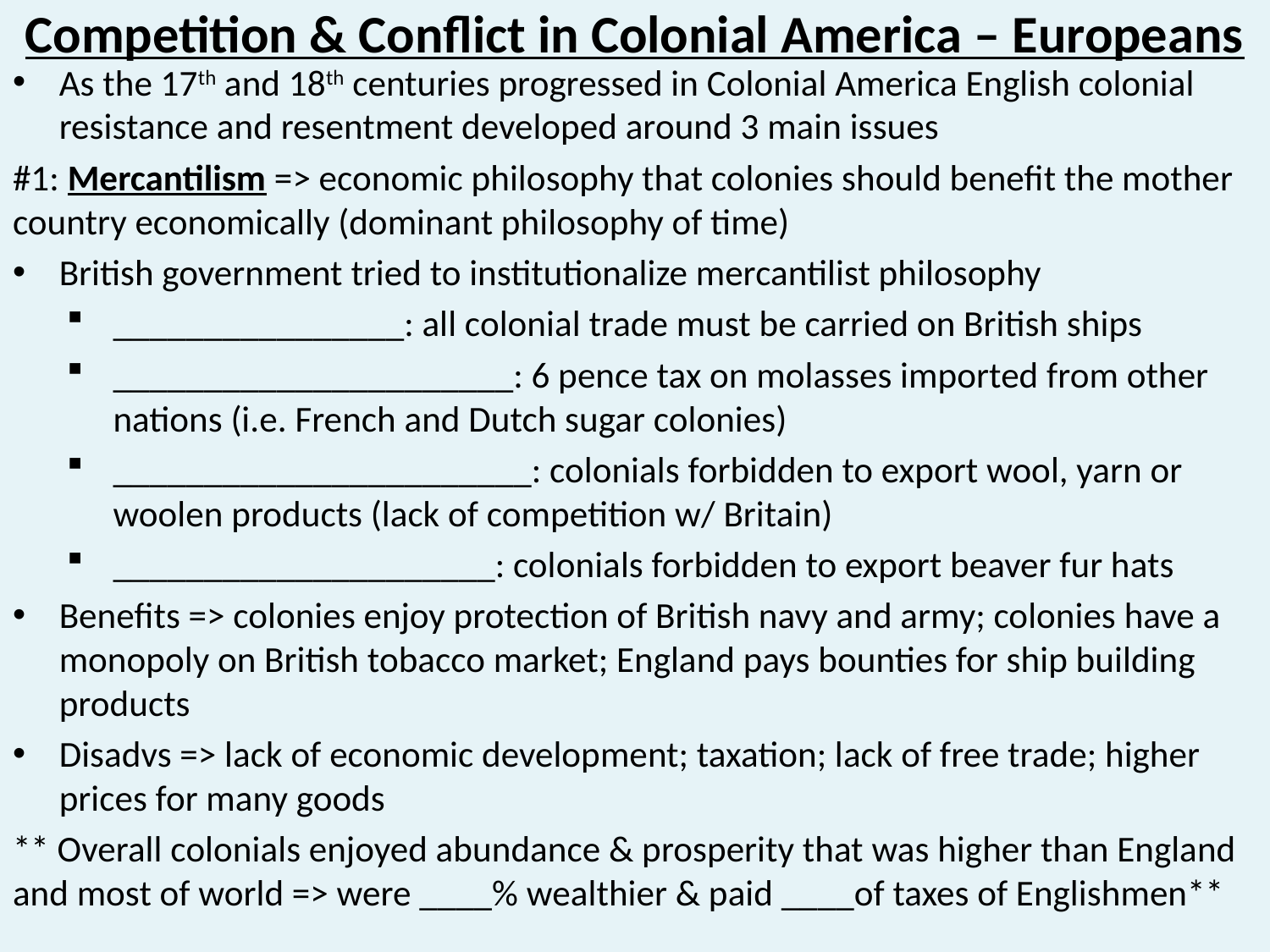

# Competition & Conflict in Colonial America – Europeans
As the 17th and 18th centuries progressed in Colonial America English colonial resistance and resentment developed around 3 main issues
#1: Mercantilism => economic philosophy that colonies should benefit the mother country economically (dominant philosophy of time)
British government tried to institutionalize mercantilist philosophy
________________: all colonial trade must be carried on British ships
______________________: 6 pence tax on molasses imported from other nations (i.e. French and Dutch sugar colonies)
_______________________: colonials forbidden to export wool, yarn or woolen products (lack of competition w/ Britain)
_____________________: colonials forbidden to export beaver fur hats
Benefits => colonies enjoy protection of British navy and army; colonies have a monopoly on British tobacco market; England pays bounties for ship building products
Disadvs => lack of economic development; taxation; lack of free trade; higher prices for many goods
** Overall colonials enjoyed abundance & prosperity that was higher than England and most of world => were ____% wealthier & paid ____of taxes of Englishmen**